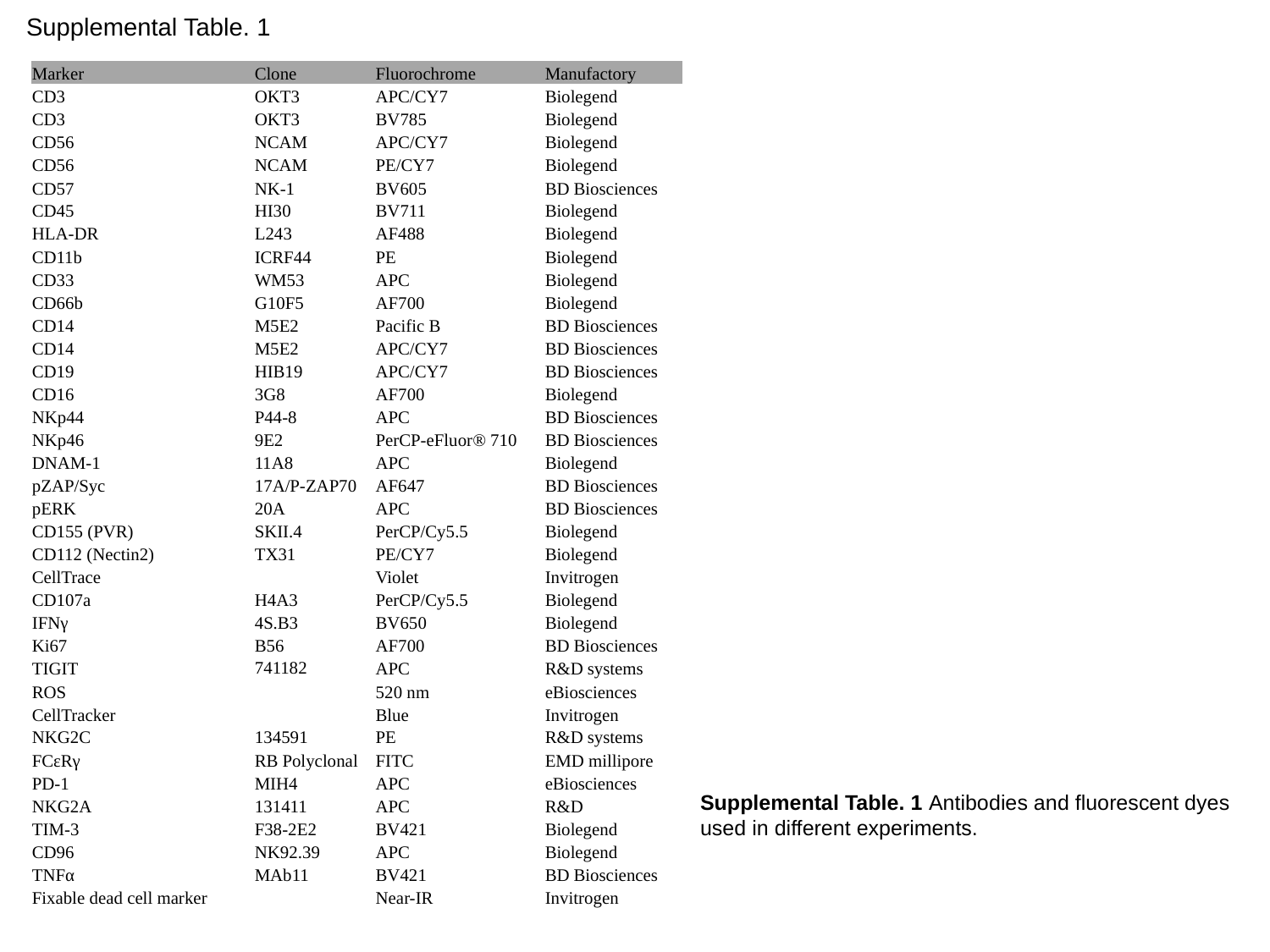

Supplemental Table. 1
| Marker | Clone | Fluorochrome | Manufactory |
| --- | --- | --- | --- |
| CD3 | OKT3 | APC/CY7 | Biolegend |
| CD3 | OKT3 | BV785 | Biolegend |
| CD56 | NCAM | APC/CY7 | Biolegend |
| CD56 | NCAM | PE/CY7 | Biolegend |
| CD57 | NK-1 | BV605 | BD Biosciences |
| CD45 | HI30 | BV711 | Biolegend |
| HLA-DR | L243 | AF488 | Biolegend |
| CD11b | ICRF44 | PE | Biolegend |
| CD33 | WM53 | APC | Biolegend |
| CD66b | G10F5 | AF700 | Biolegend |
| CD14 | M5E2 | Pacific B | BD Biosciences |
| CD14 | M5E2 | APC/CY7 | BD Biosciences |
| CD19 | HIB19 | APC/CY7 | BD Biosciences |
| CD16 | 3G8 | AF700 | Biolegend |
| NKp44 | P44-8 | APC | BD Biosciences |
| NKp46 | 9E2 | PerCP-eFluor® 710 | BD Biosciences |
| DNAM-1 | 11A8 | APC | Biolegend |
| pZAP/Syc | 17A/P-ZAP70 | AF647 | BD Biosciences |
| pERK | 20A | APC | BD Biosciences |
| CD155 (PVR) | SKII.4 | PerCP/Cy5.5 | Biolegend |
| CD112 (Nectin2) | TX31 | PE/CY7 | Biolegend |
| CellTrace |  | Violet | Invitrogen |
| CD107a | H4A3 | PerCP/Cy5.5 | Biolegend |
| IFNγ | 4S.B3 | BV650 | Biolegend |
| Ki67 | B56 | AF700 | BD Biosciences |
| TIGIT | 741182 | APC | R&D systems |
| ROS |  | 520 nm | eBiosciences |
| CellTracker |  | Blue | Invitrogen |
| NKG2C | 134591 | PE | R&D systems |
| FCεRγ | RB Polyclonal | FITC | EMD millipore |
| PD-1 | MIH4 | APC | eBiosciences |
| NKG2A | 131411 | APC | R&D |
| TIM-3 | F38-2E2 | BV421 | Biolegend |
| CD96 | NK92.39 | APC | Biolegend |
| TNFα | MAb11 | BV421 | BD Biosciences |
| Fixable dead cell marker |  | Near-IR | Invitrogen |
Supplemental Table. 1 Antibodies and fluorescent dyes used in different experiments.